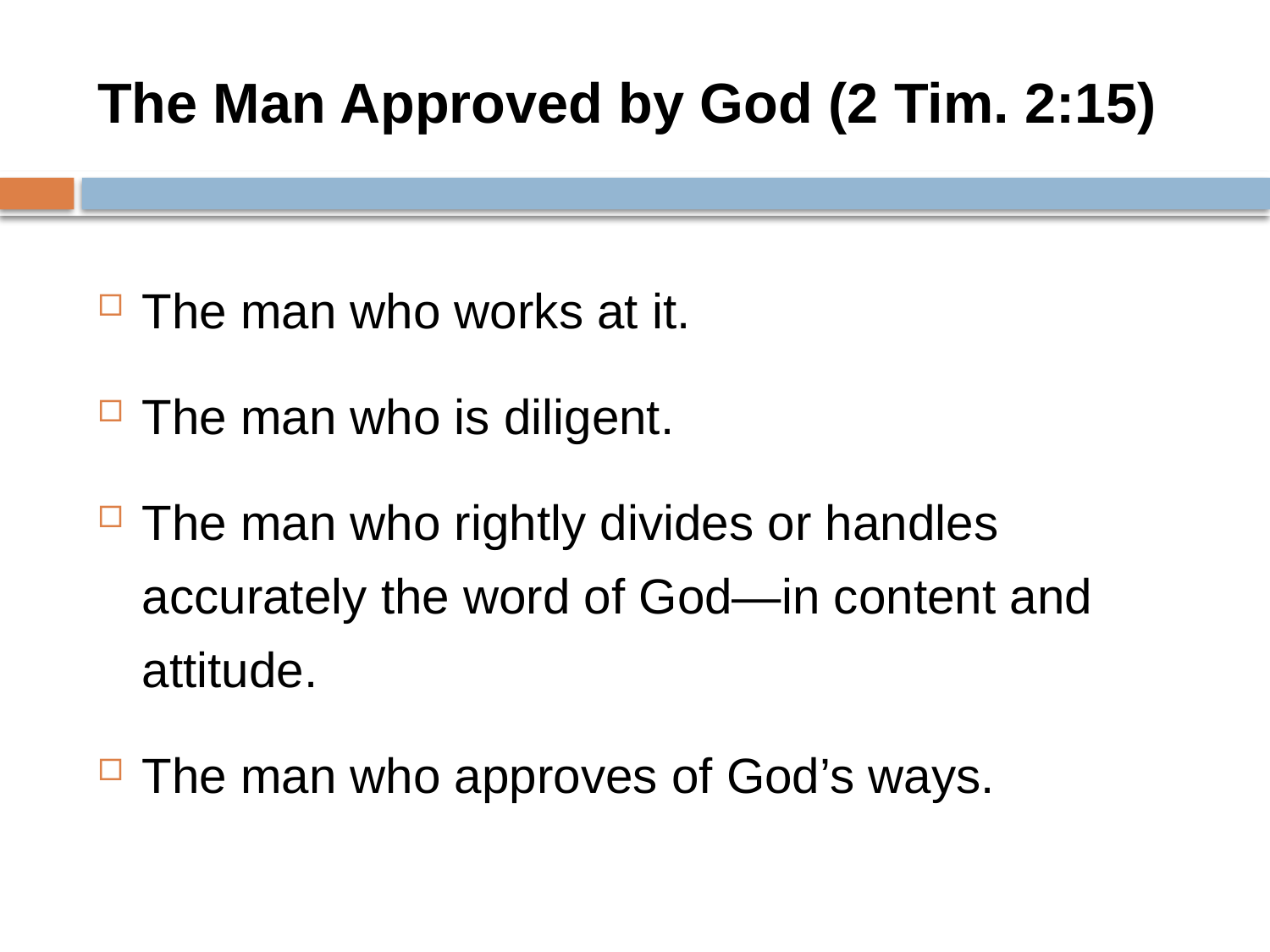

# The Man Approved by God (2 Tim. 2:15)
The man who works at it.
The man who is diligent.
The man who rightly divides or handles accurately the word of God—in content and attitude.
The man who approves of God’s ways.